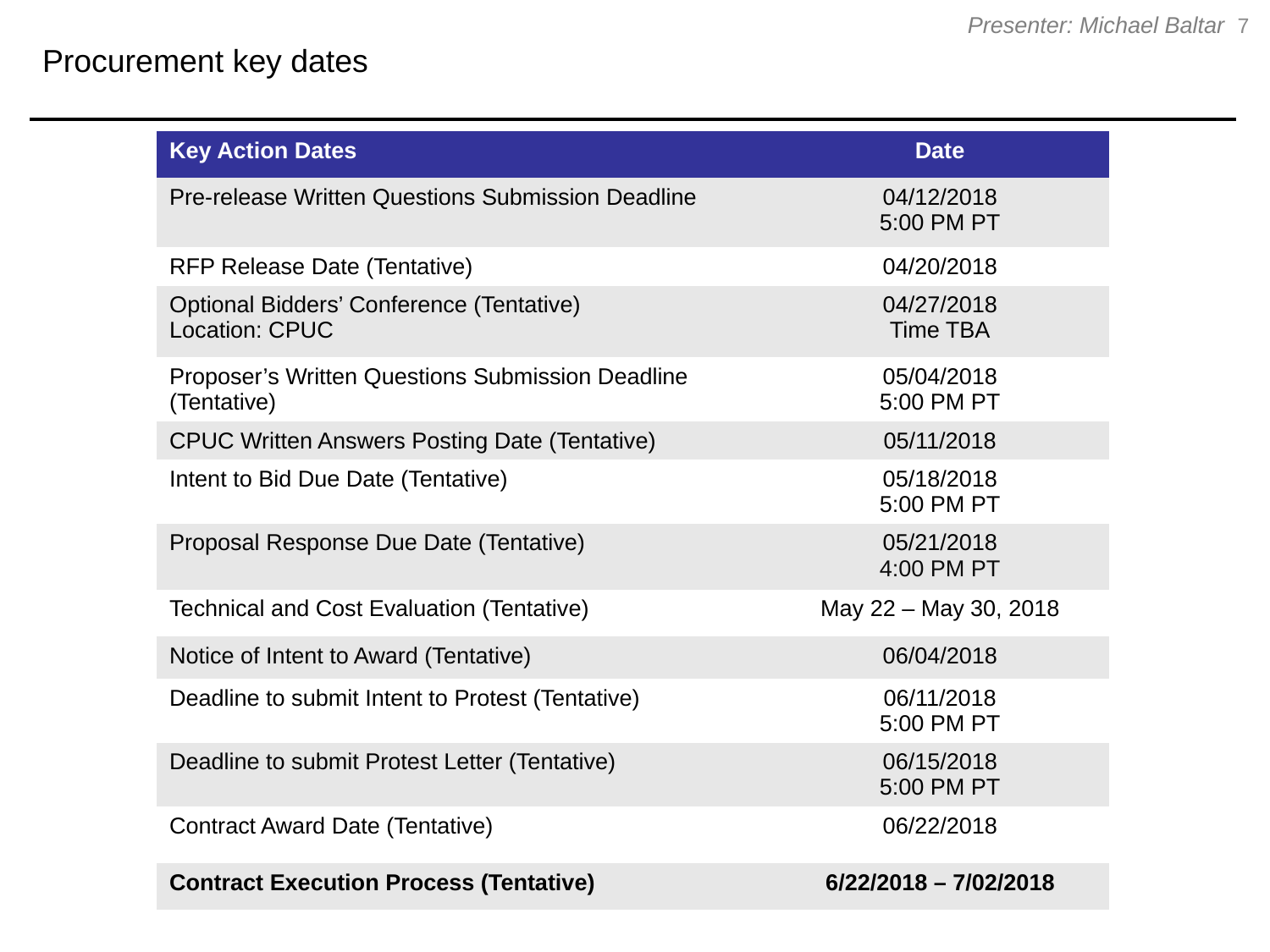

Procurement key dates
7
Presenter: Michael Baltar
| Key Action Dates | Date |
| --- | --- |
| Pre-release Written Questions Submission Deadline | 04/12/2018 5:00 PM PT |
| RFP Release Date (Tentative) | 04/20/2018 |
| Optional Bidders’ Conference (Tentative) Location: CPUC | 04/27/2018 Time TBA |
| Proposer’s Written Questions Submission Deadline (Tentative) | 05/04/2018 5:00 PM PT |
| CPUC Written Answers Posting Date (Tentative) | 05/11/2018 |
| Intent to Bid Due Date (Tentative) | 05/18/2018 5:00 PM PT |
| Proposal Response Due Date (Tentative) | 05/21/2018 4:00 PM PT |
| Technical and Cost Evaluation (Tentative) | May 22 – May 30, 2018 |
| Notice of Intent to Award (Tentative) | 06/04/2018 |
| Deadline to submit Intent to Protest (Tentative) | 06/11/2018 5:00 PM PT |
| Deadline to submit Protest Letter (Tentative) | 06/15/2018 5:00 PM PT |
| Contract Award Date (Tentative) | 06/22/2018 |
| Contract Execution Process (Tentative) | 6/22/2018 – 7/02/2018 |